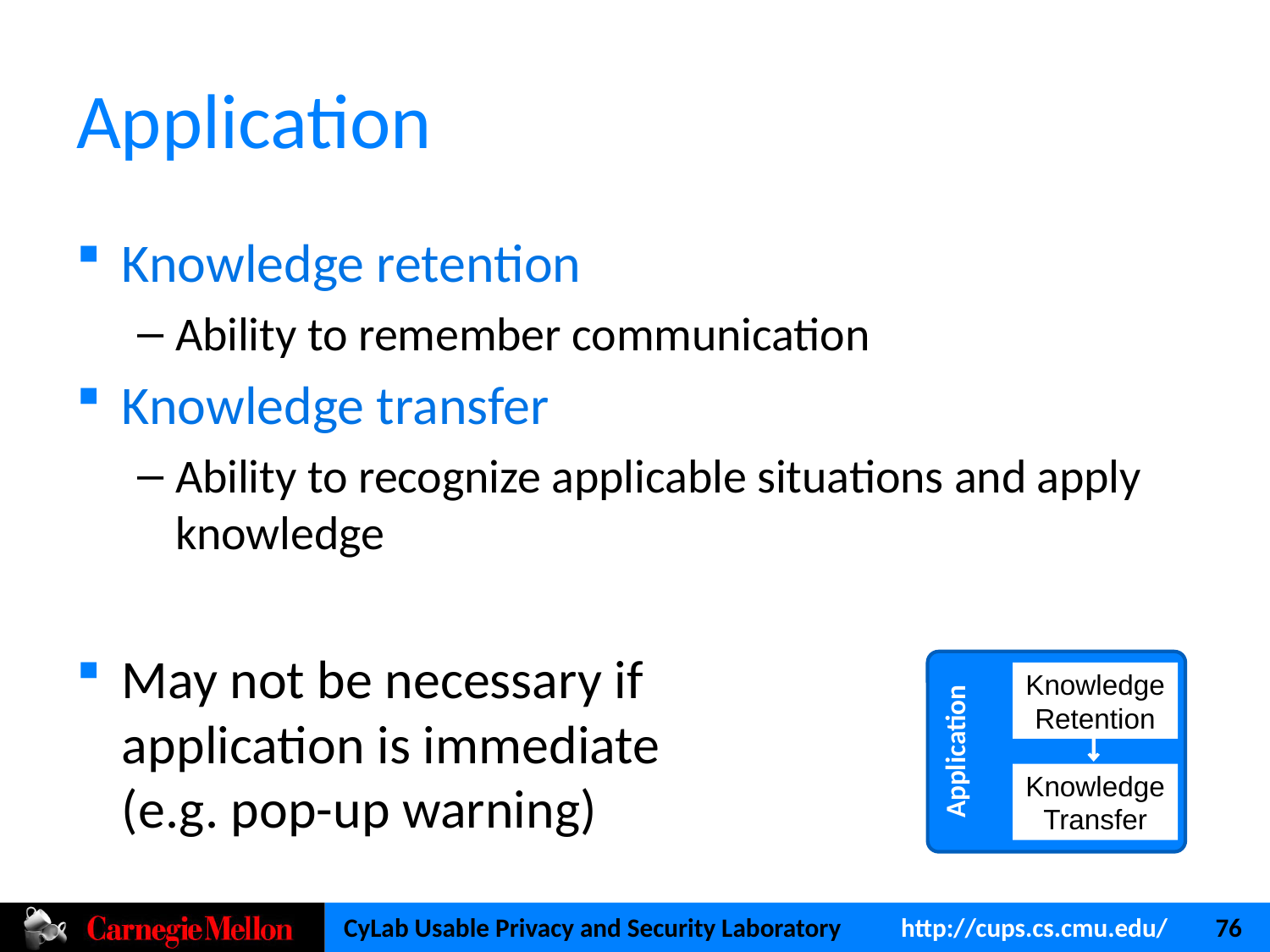

# Application
Knowledge retention
Ability to remember communication
Knowledge transfer
Ability to recognize applicable situations and apply knowledge

May not be necessary if
application is immediate
(e.g. pop-up warning)
Application
Knowledge
Retention

Knowledge
Transfer